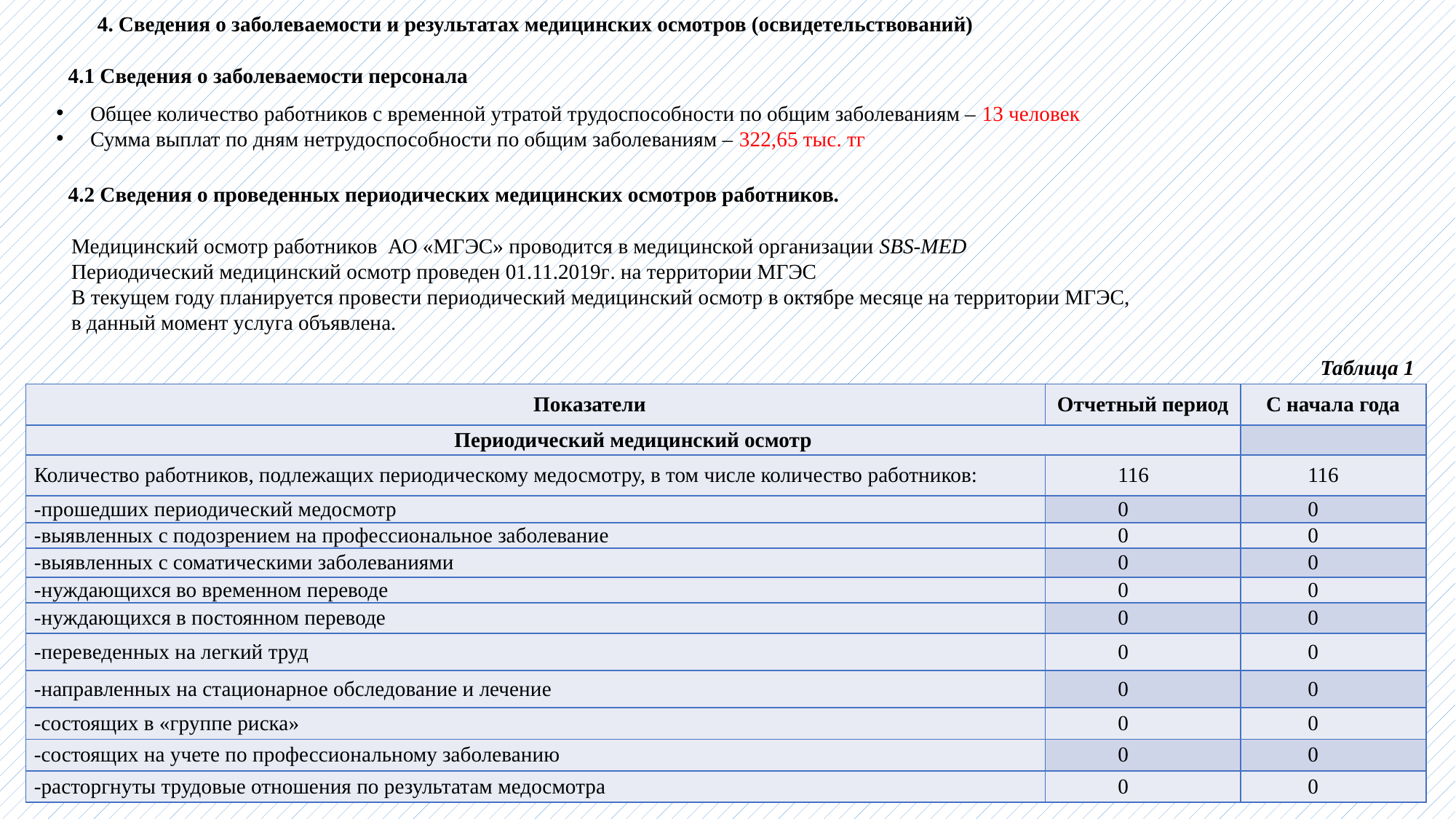

4. Сведения о заболеваемости и результатах медицинских осмотров (освидетельствований)
4.1 Сведения о заболеваемости персонала
Общее количество работников с временной утратой трудоспособности по общим заболеваниям – 13 человек
Сумма выплат по дням нетрудоспособности по общим заболеваниям – 322,65 тыс. тг
4.2 Сведения о проведенных периодических медицинских осмотров работников.
Медицинский осмотр работников  АО «МГЭС» проводится в медицинской организации SBS-MED
Периодический медицинский осмотр проведен 01.11.2019г. на территории МГЭС
В текущем году планируется провести периодический медицинский осмотр в октябре месяце на территории МГЭС,
в данный момент услуга объявлена.

Таблица 1
| Показатели | Отчетный период | С начала года |
| --- | --- | --- |
| Периодический медицинский осмотр |  |  |
| Количество работников, подлежащих периодическому медосмотру, в том числе количество работников: | 116 | 116 |
| -прошедших периодический медосмотр | 0 | 0 |
| -выявленных с подозрением на профессиональное заболевание | 0 | 0 |
| -выявленных с соматическими заболеваниями | 0 | 0 |
| -нуждающихся во временном переводе | 0 | 0 |
| -нуждающихся в постоянном переводе | 0 | 0 |
| -переведенных на легкий труд | 0 | 0 |
| -направленных на стационарное обследование и лечение | 0 | 0 |
| -состоящих в «группе риска» | 0 | 0 |
| -состоящих на учете по профессиональному заболеванию | 0 | 0 |
| -расторгнуты трудовые отношения по результатам медосмотра | 0 | 0 |